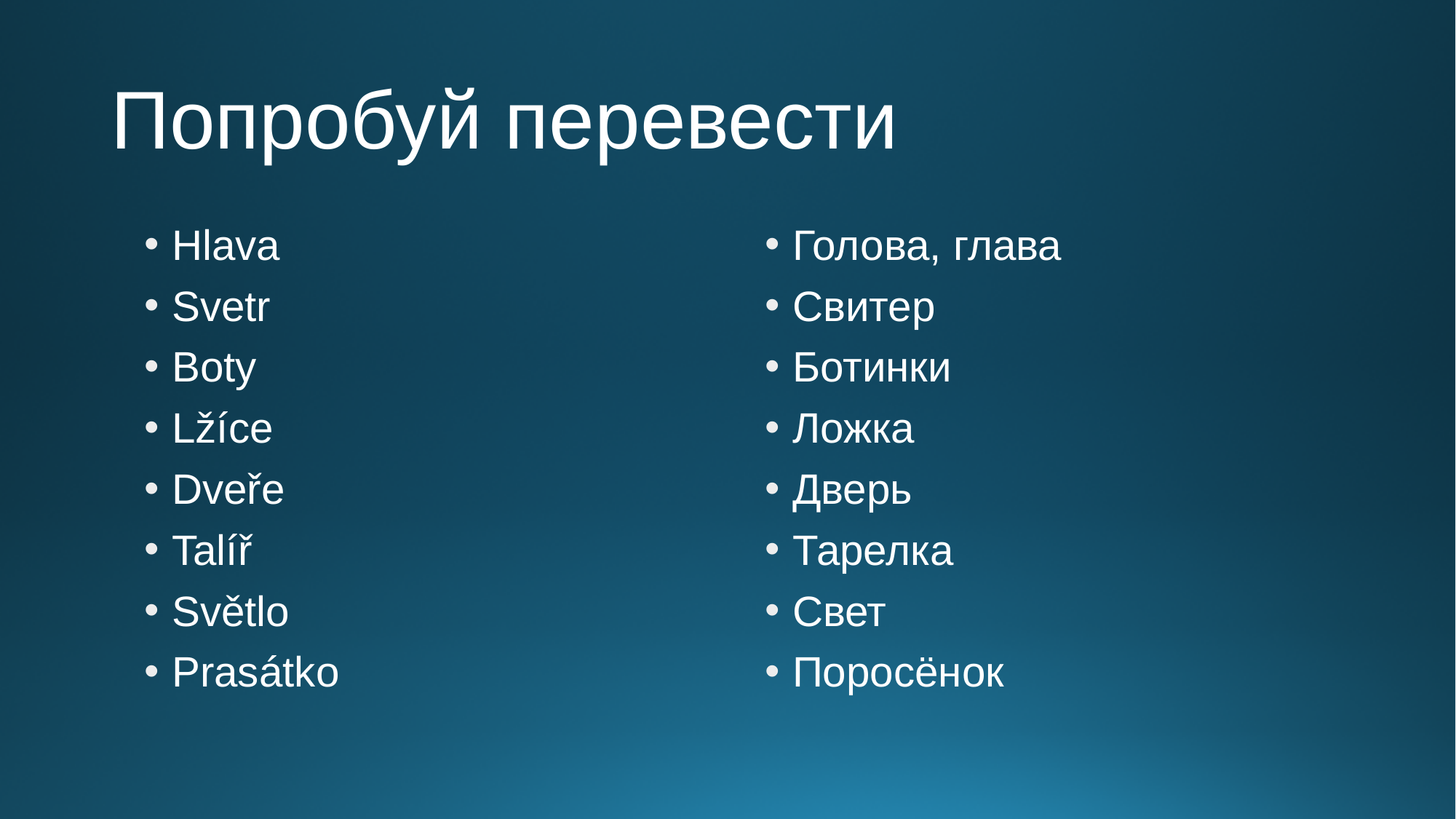

# Попробуй перевести
Hlava
Svetr
Boty
Lžíce
Dveře
Talíř
Světlo
Prasátko

Голова, глава
Свитер
Ботинки
Ложка
Дверь
Тарелка
Свет
Поросёнок